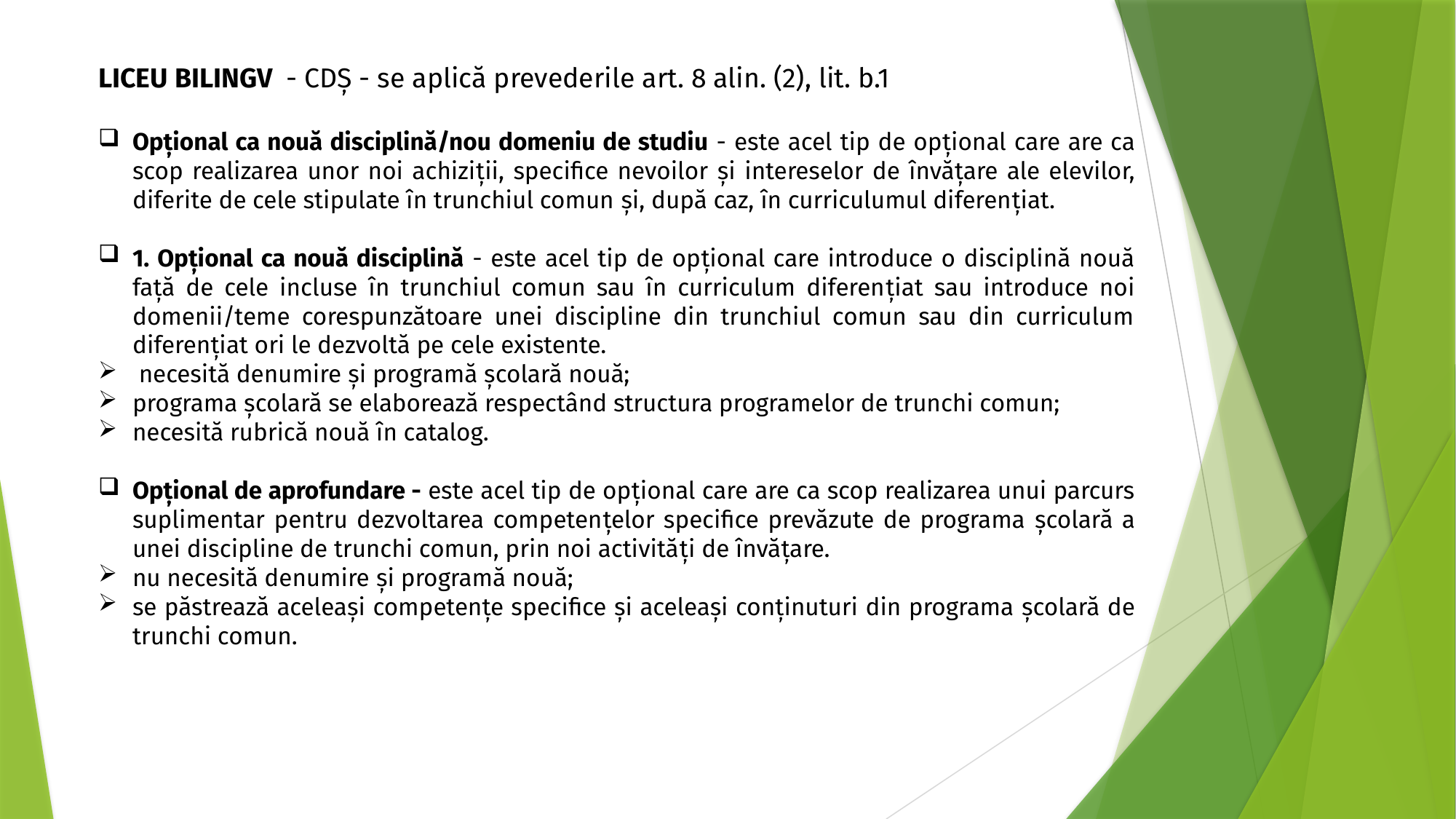

LICEU BILINGV  - CDȘ - se aplică prevederile art. 8 alin. (2), lit. b.1

Opţional ca nouă disciplină/nou domeniu de studiu - este acel tip de opţional care are ca scop realizarea unor noi achiziţii, specifice nevoilor şi intereselor de învăţare ale elevilor, diferite de cele stipulate în trunchiul comun şi, după caz, în curriculumul diferenţiat.

1. Opţional ca nouă disciplină - este acel tip de opţional care introduce o disciplină nouă faţă de cele incluse în trunchiul comun sau în curriculum diferenţiat sau introduce noi domenii/teme corespunzătoare unei discipline din trunchiul comun sau din curriculum diferenţiat ori le dezvoltă pe cele existente.
 necesită denumire şi programă şcolară nouă;
programa şcolară se elaborează respectând structura programelor de trunchi comun;
necesită rubrică nouă în catalog.

Opţional de aprofundare - este acel tip de opţional care are ca scop realizarea unui parcurs suplimentar pentru dezvoltarea competenţelor specifice prevăzute de programa şcolară a unei discipline de trunchi comun, prin noi activităţi de învăţare.
nu necesită denumire şi programă nouă;
se păstrează aceleaşi competenţe specifice şi aceleaşi conţinuturi din programa şcolară de trunchi comun.